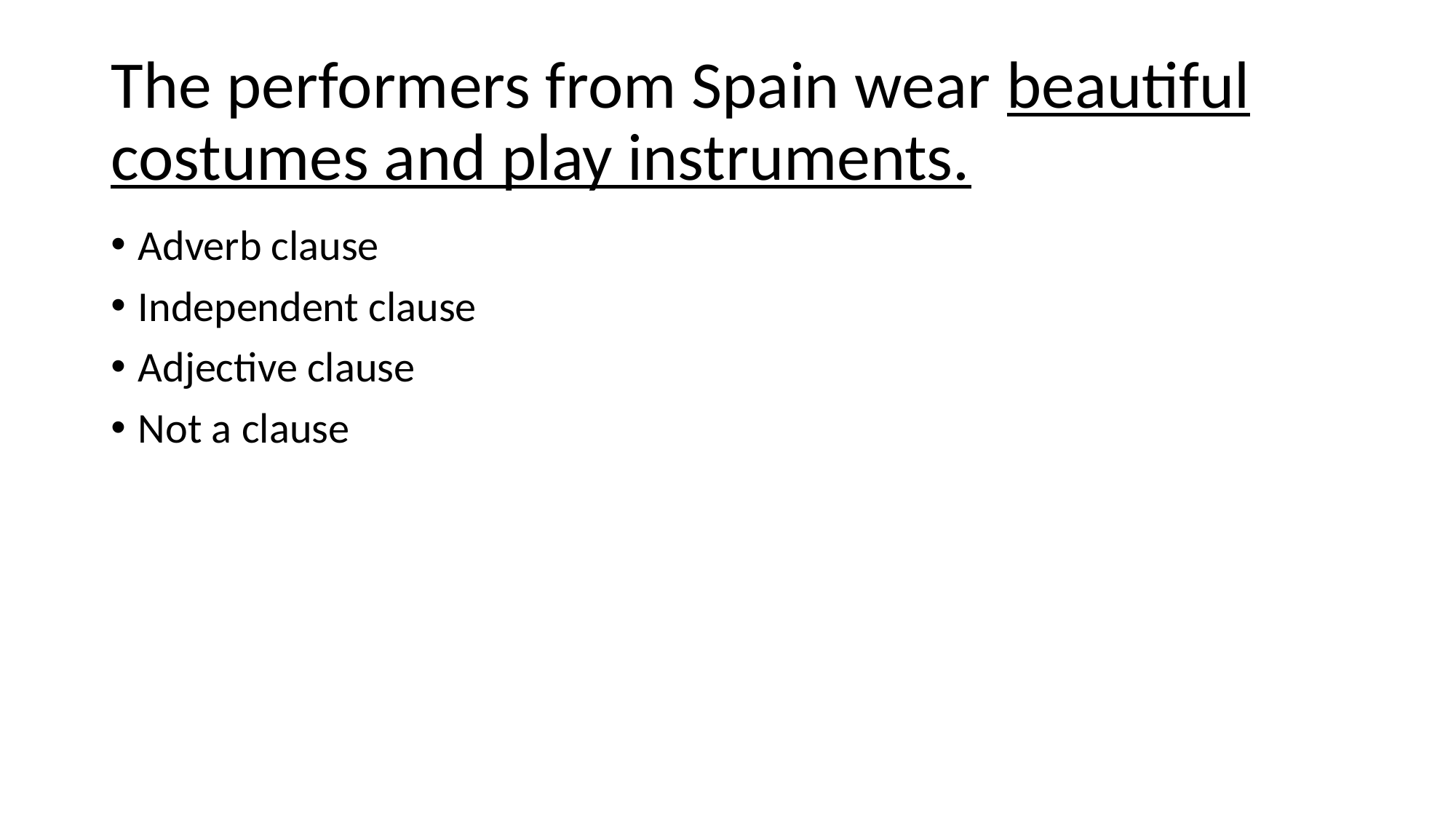

# The performers from Spain wear beautiful costumes and play instruments.
Adverb clause
Independent clause
Adjective clause
Not a clause